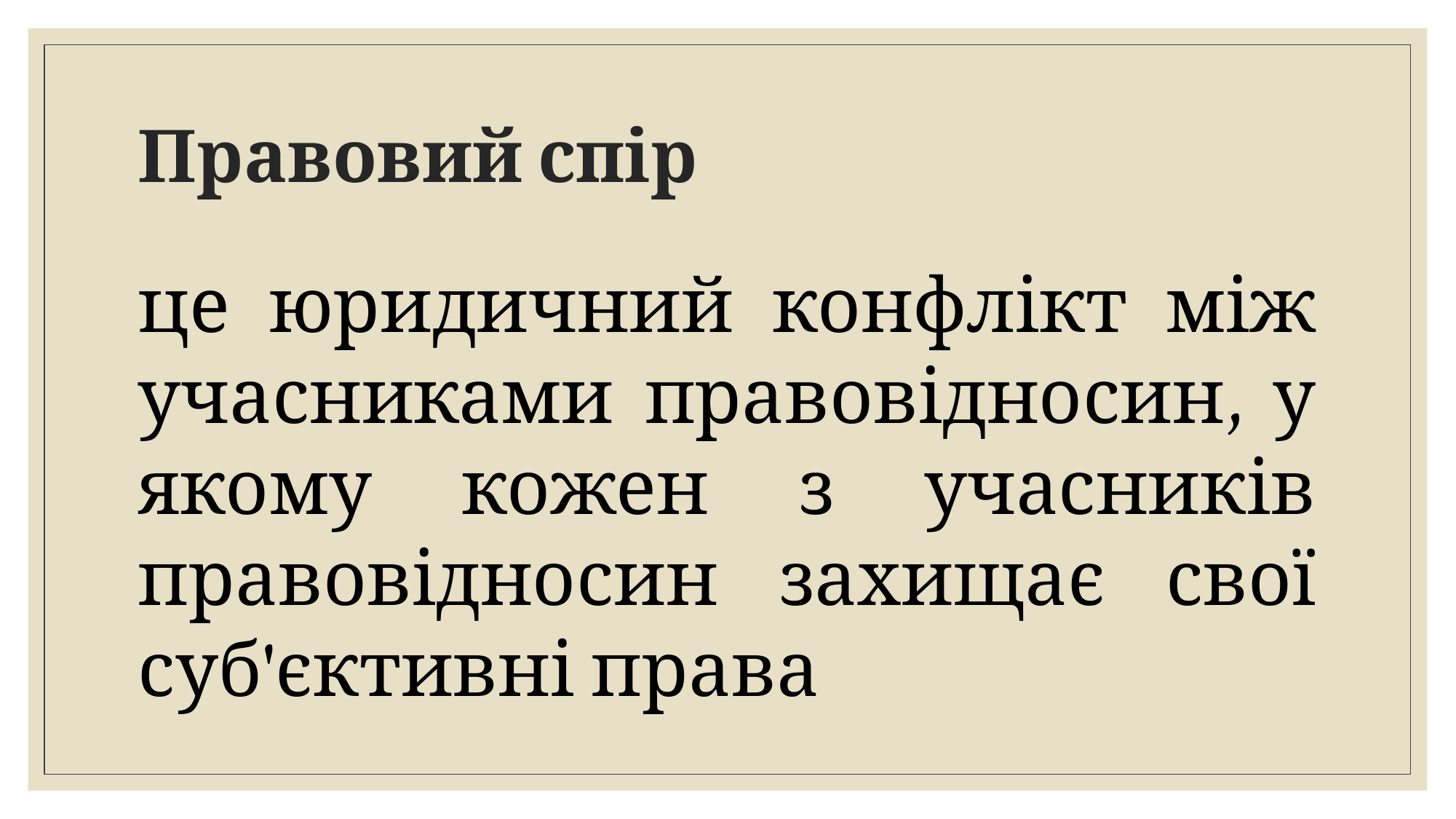

# Правовий спір
це юридичний конфлікт між учасниками правовідносин, у якому кожен з учасників правовідносин захищає свої суб'єктивні права